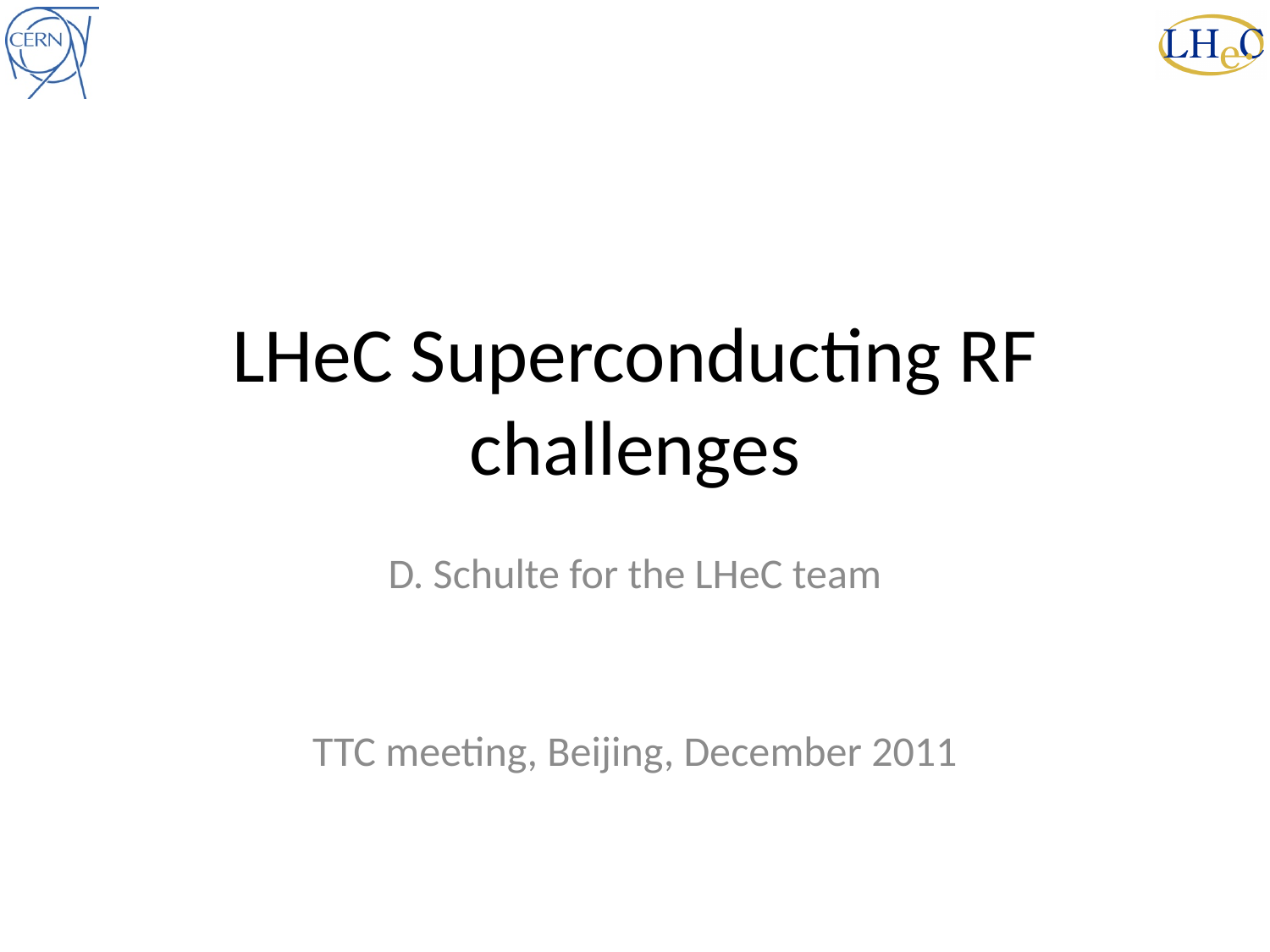

# LHeC Superconducting RF challenges
D. Schulte for the LHeC team

TTC meeting, Beijing, December 2011